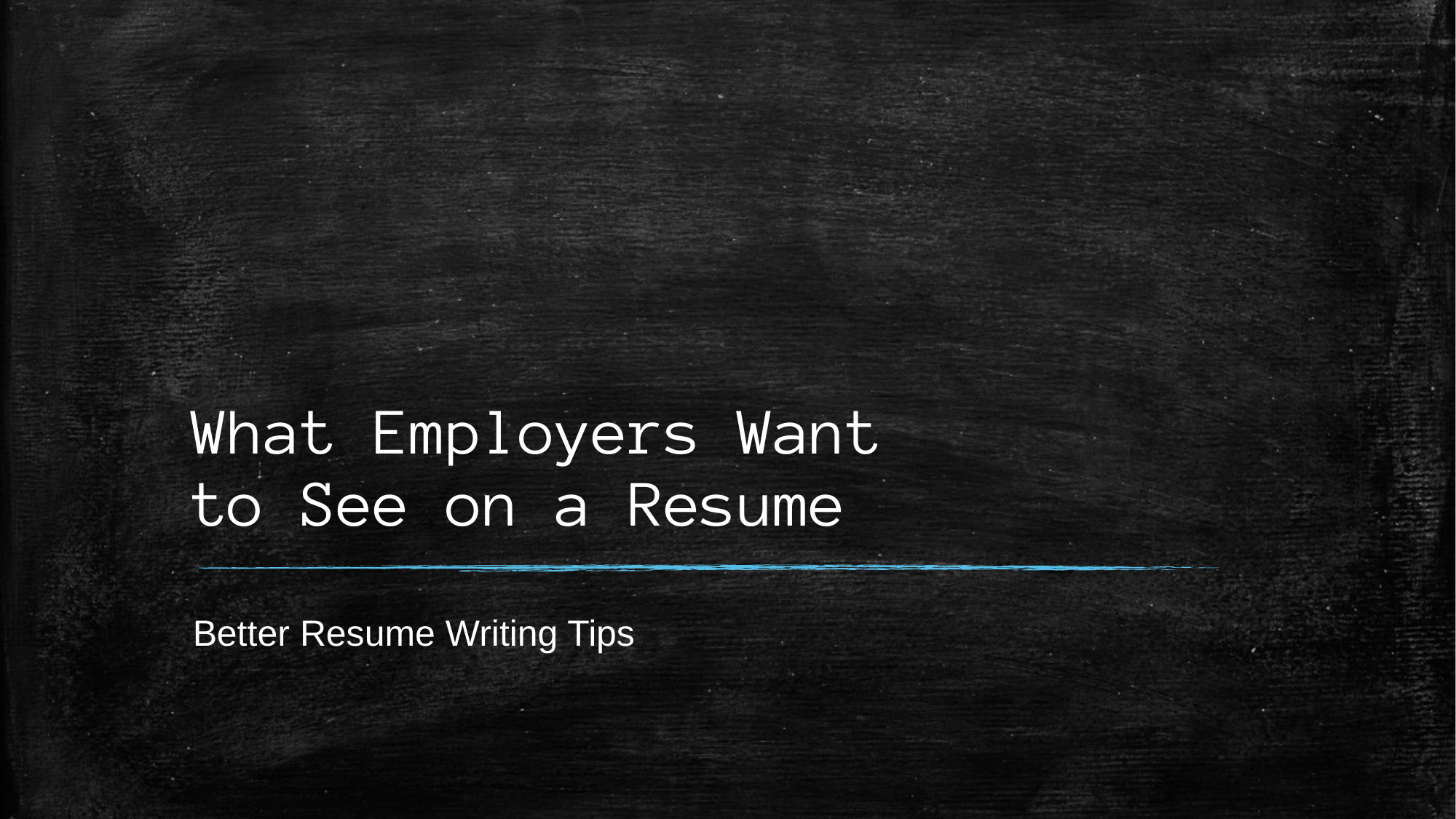

# What Employers Want to See on a Resume
Better Resume Writing Tips